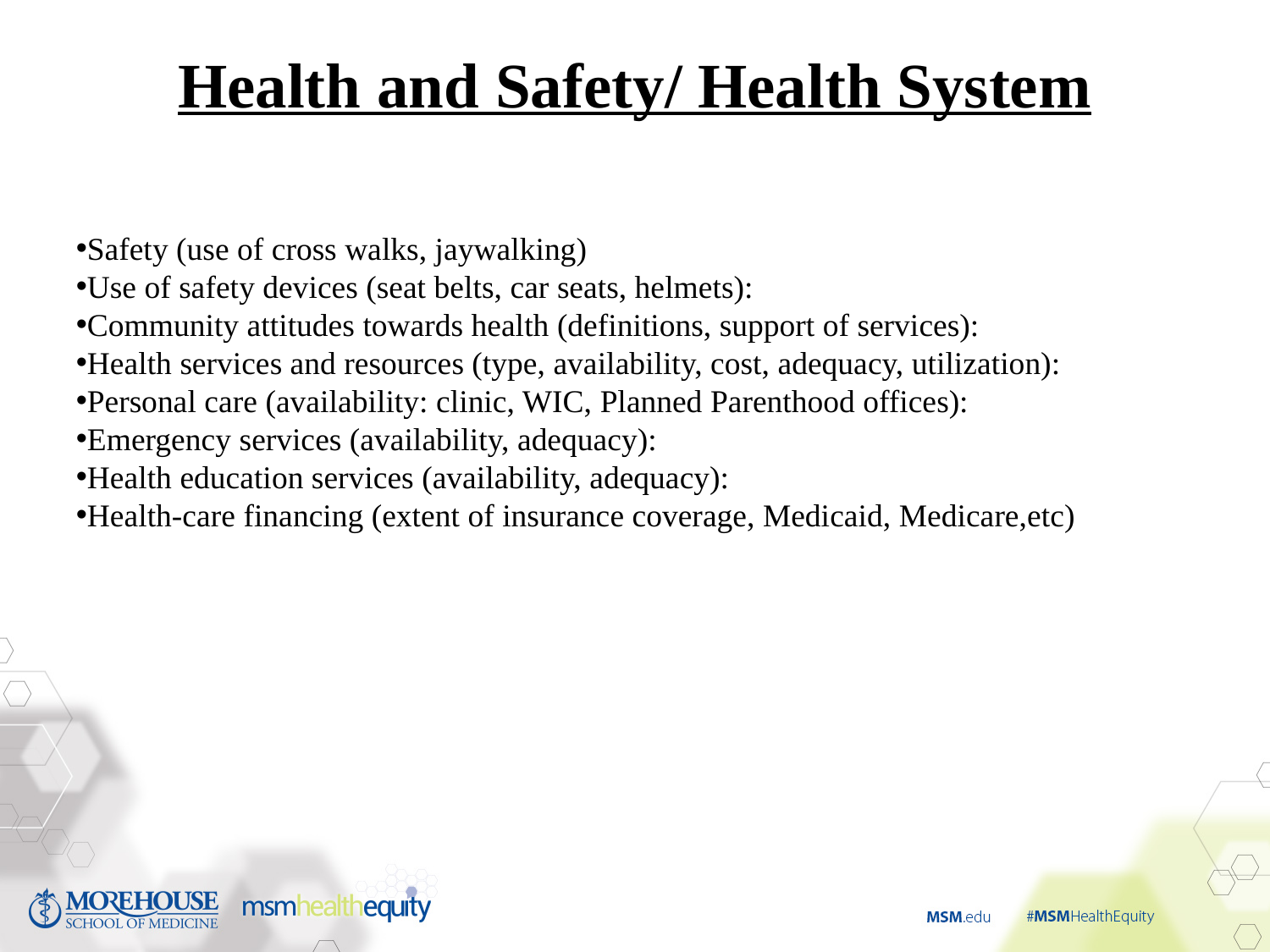

# Health and Safety/ Health System
Safety (use of cross walks, jaywalking)
Use of safety devices (seat belts, car seats, helmets):
Community attitudes towards health (definitions, support of services):
Health services and resources (type, availability, cost, adequacy, utilization):
Personal care (availability: clinic, WIC, Planned Parenthood offices):
Emergency services (availability, adequacy):
Health education services (availability, adequacy):
Health-care financing (extent of insurance coverage, Medicaid, Medicare,etc)